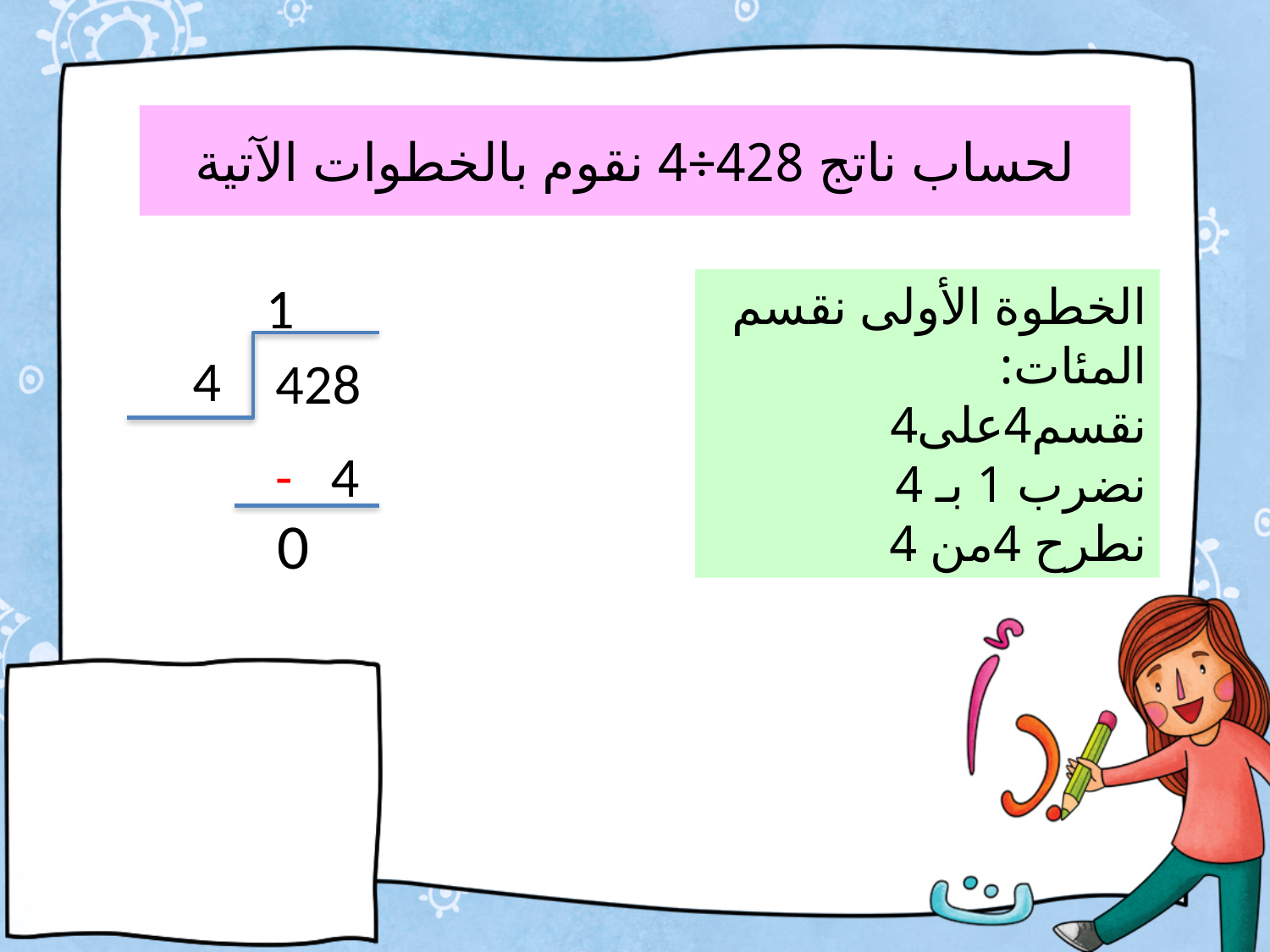

# لحساب ناتج 428÷4 نقوم بالخطوات الآتية
1
الخطوة الأولى نقسم المئات:
نقسم4على4
نضرب 1 بـ 4
نطرح 4من 4
4
428
-   4
0